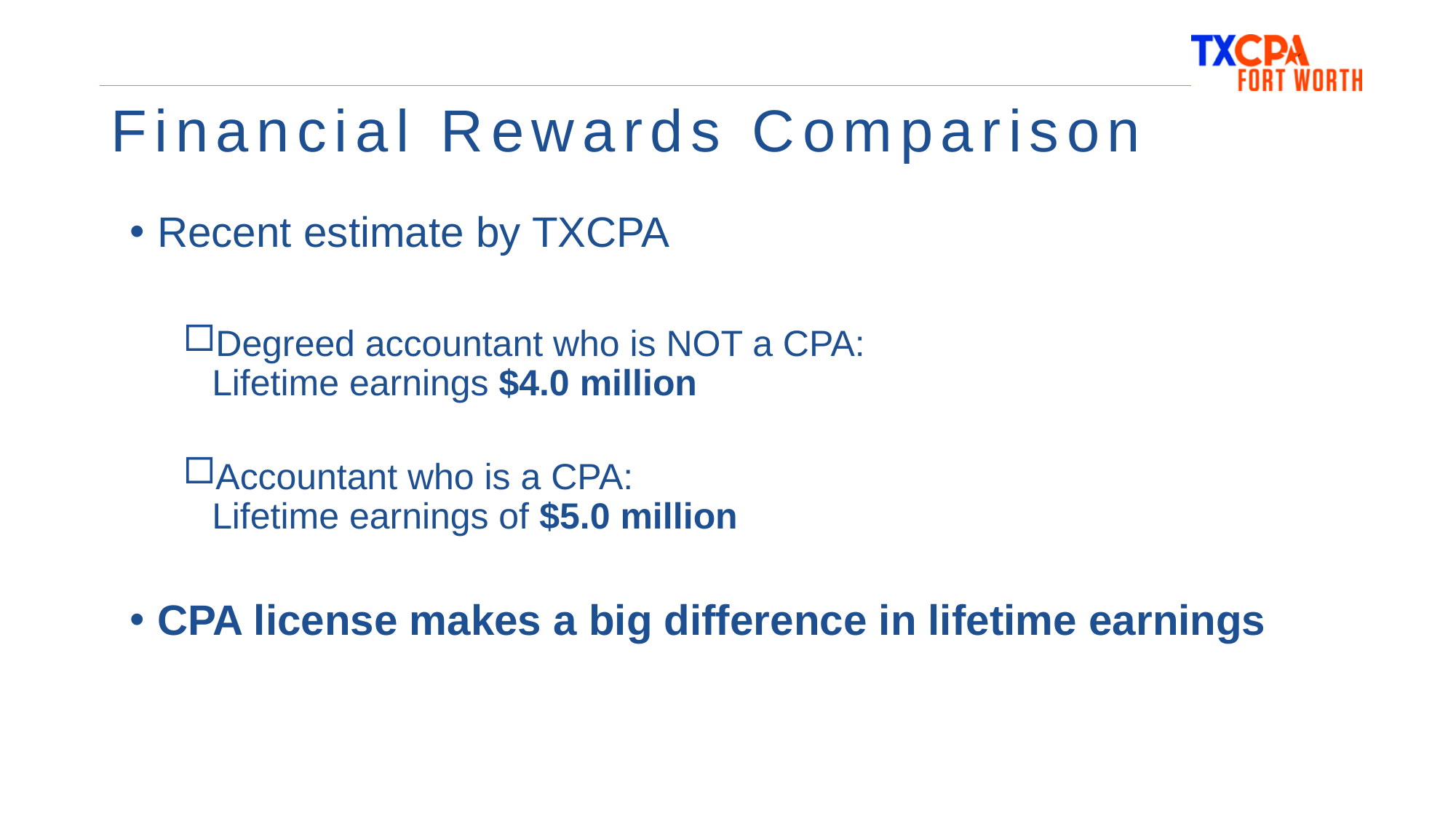

# Financial Rewards Comparison
Recent estimate by TXCPA

Degreed accountant who is NOT a CPA:
Lifetime earnings $4.0 million

Accountant who is a CPA:
Lifetime earnings of $5.0 million

CPA license makes a big difference in lifetime earnings